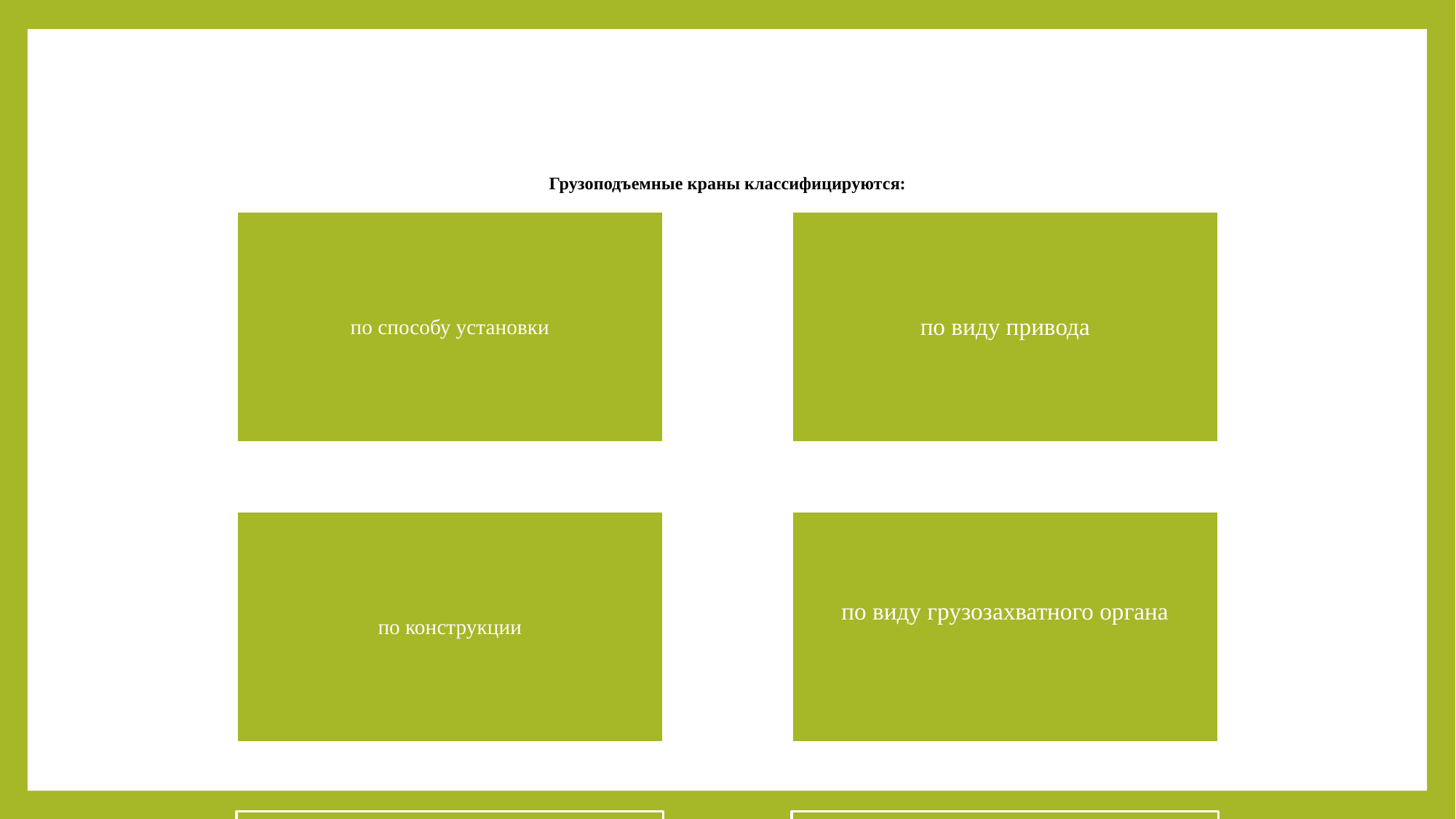

# Грузоподъемные краны классифицируются:
по способу установки
по виду привода
по конструкции
по виду грузозахватного органа